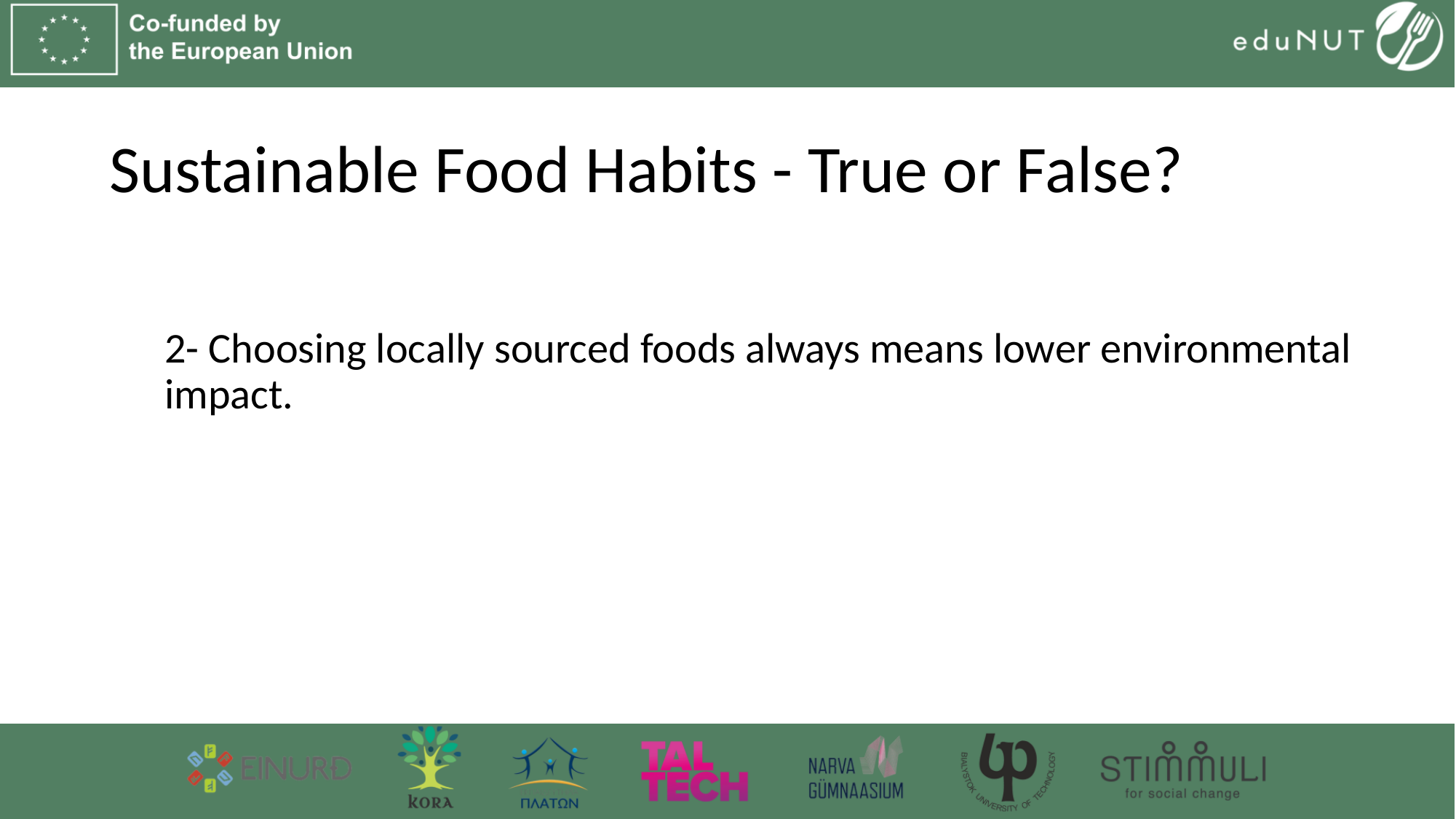

# Sustainable Food Habits - True or False?
2- Choosing locally sourced foods always means lower environmental impact.